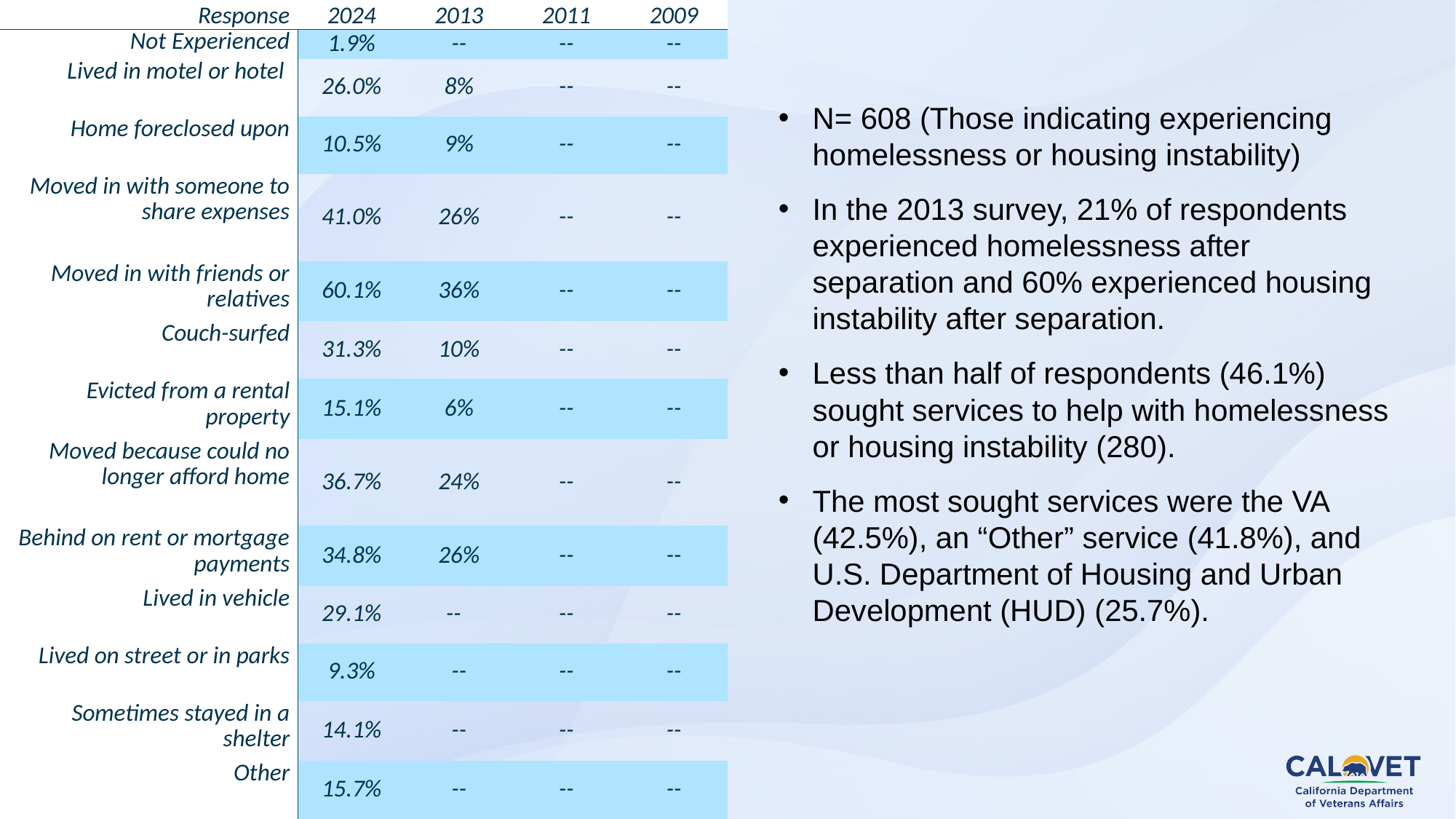

| Response | 2024 | 2013 | 2011 | 2009 |
| --- | --- | --- | --- | --- |
| Not Experienced | 1.9% | -- | -- | -- |
| Lived in motel or hotel | 26.0% | 8% | -- | -- |
| Home foreclosed upon | 10.5% | 9% | -- | -- |
| Moved in with someone to share expenses | 41.0% | 26% | -- | -- |
| Moved in with friends or relatives | 60.1% | 36% | -- | -- |
| Couch-surfed | 31.3% | 10% | -- | -- |
| Evicted from a rental property | 15.1% | 6% | -- | -- |
| Moved because could no longer afford home | 36.7% | 24% | -- | -- |
| Behind on rent or mortgage payments | 34.8% | 26% | -- | -- |
| Lived in vehicle | 29.1% | -- | -- | -- |
| Lived on street or in parks | 9.3% | -- | -- | -- |
| Sometimes stayed in a shelter | 14.1% | -- | -- | -- |
| Other | 15.7% | -- | -- | -- |
N= 608 (Those indicating experiencing homelessness or housing instability)
In the 2013 survey, 21% of respondents experienced homelessness after separation and 60% experienced housing instability after separation.
Less than half of respondents (46.1%) sought services to help with homelessness or housing instability (280).
The most sought services were the VA (42.5%), an “Other” service (41.8%), and U.S. Department of Housing and Urban Development (HUD) (25.7%).

33